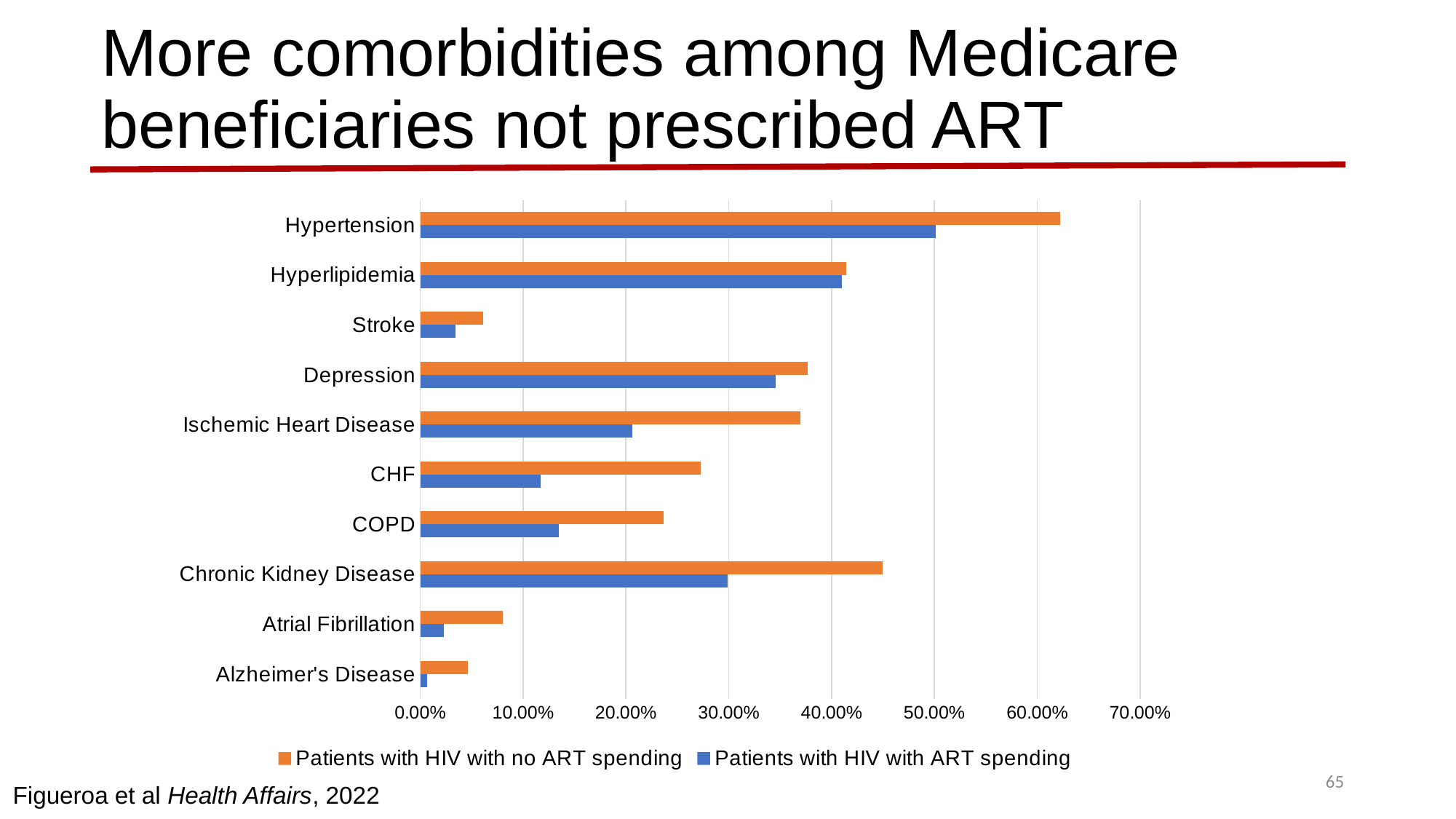

# More comorbidities among Medicare beneficiaries not prescribed ART

### Chart

| Category | Patients with HIV with ART spending | Patients with HIV with no ART spending |
|---|---|---|
| Alzheimer's Disease | 0.007 | 0.046 |
| Atrial Fibrillation | 0.023 | 0.08 |
| Chronic Kidney Disease | 0.299 | 0.45 |
| COPD | 0.135 | 0.237 |
| CHF | 0.117 | 0.273 |
| Ischemic Heart Disease | 0.206 | 0.37 |
| Depression | 0.346 | 0.377 |
| Stroke | 0.034 | 0.061 |
| Hyperlipidemia | 0.41 | 0.414 |
| Hypertension | 0.501 | 0.622 |
65
Figueroa et al Health Affairs, 2022